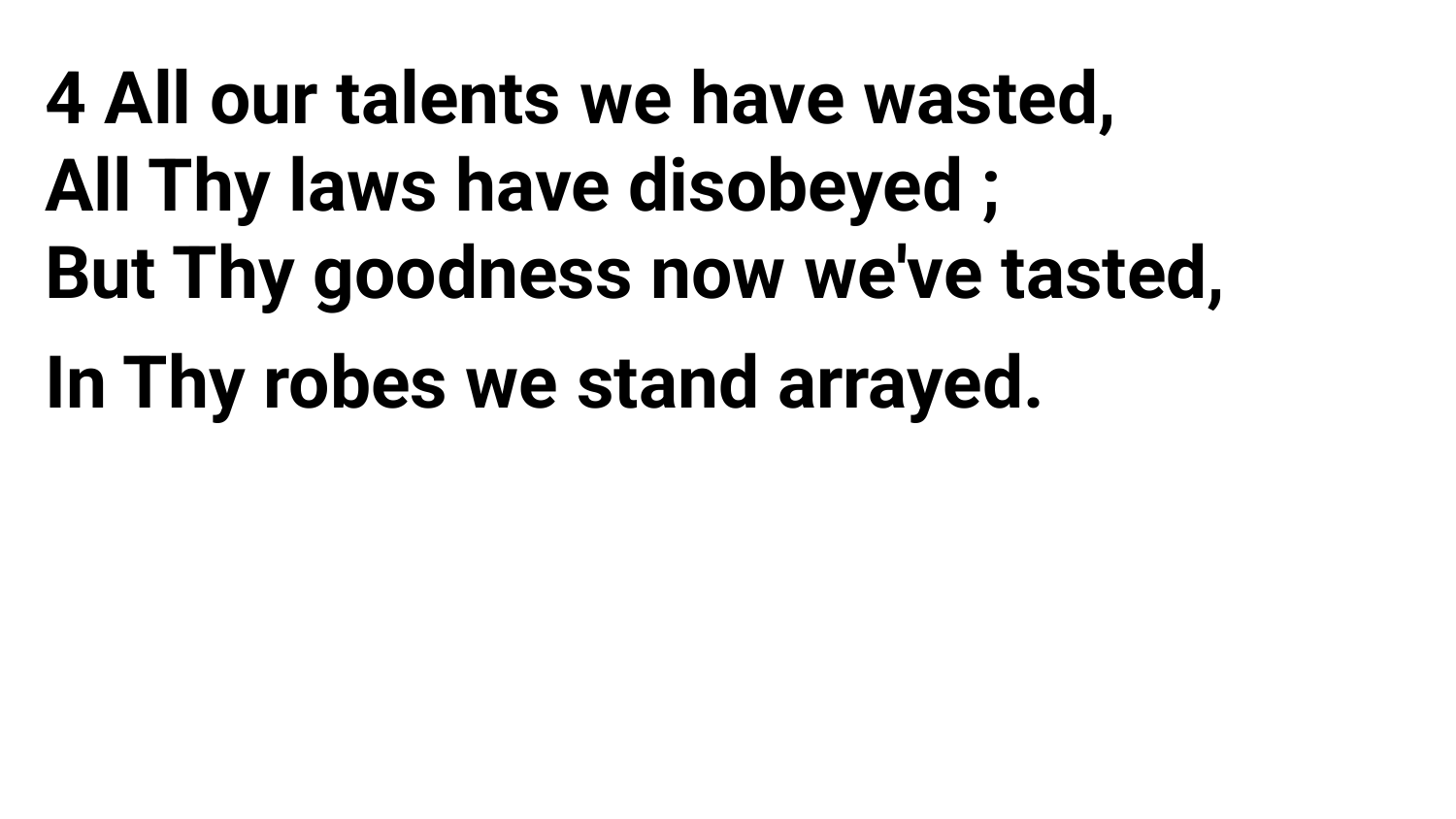

4 All our talents we have wasted,
All Thy laws have disobeyed ;
But Thy goodness now we've tasted,
In Thy robes we stand arrayed.